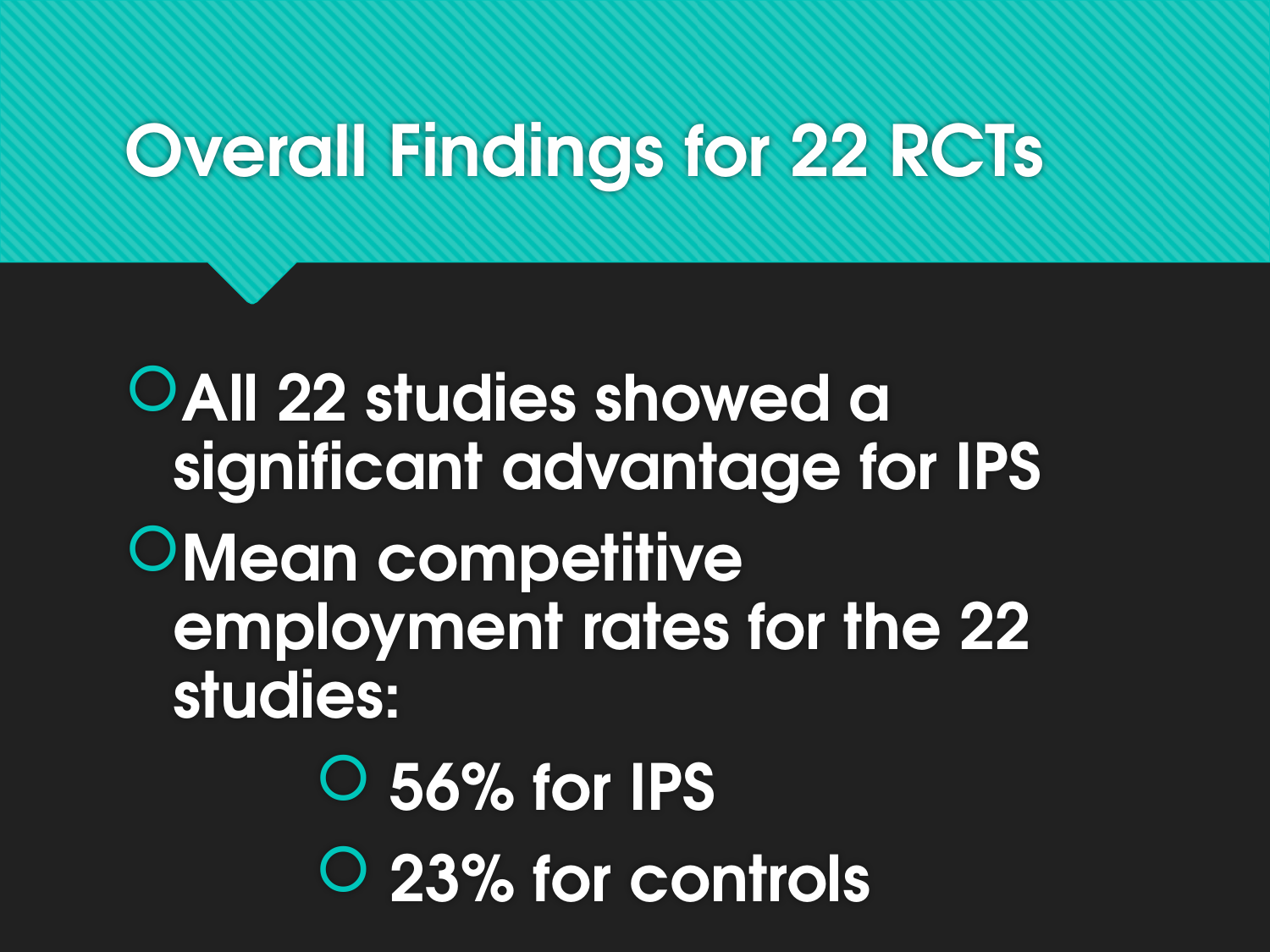

# Overall Findings for 22 RCTs
All 22 studies showed a significant advantage for IPS
Mean competitive employment rates for the 22 studies:
 56% for IPS
 23% for controls